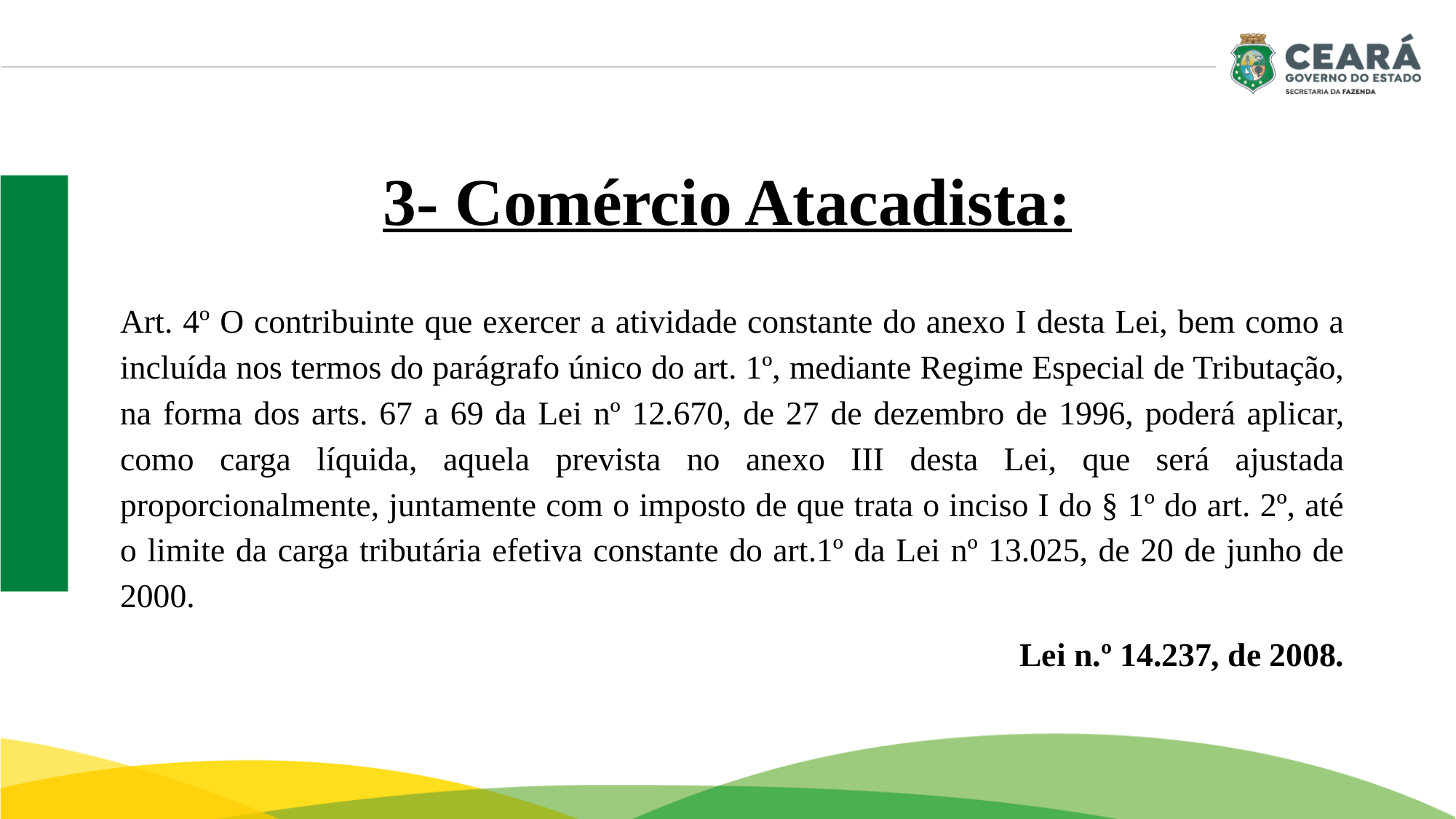

# 3- Comércio Atacadista:

Art. 4º O contribuinte que exercer a atividade constante do anexo I desta Lei, bem como a incluída nos termos do parágrafo único do art. 1º, mediante Regime Especial de Tributação, na forma dos arts. 67 a 69 da Lei nº 12.670, de 27 de dezembro de 1996, poderá aplicar, como carga líquida, aquela prevista no anexo III desta Lei, que será ajustada proporcionalmente, juntamente com o imposto de que trata o inciso I do § 1º do art. 2º, até o limite da carga tributária efetiva constante do art.1º da Lei nº 13.025, de 20 de junho de 2000.
Lei n.º 14.237, de 2008.